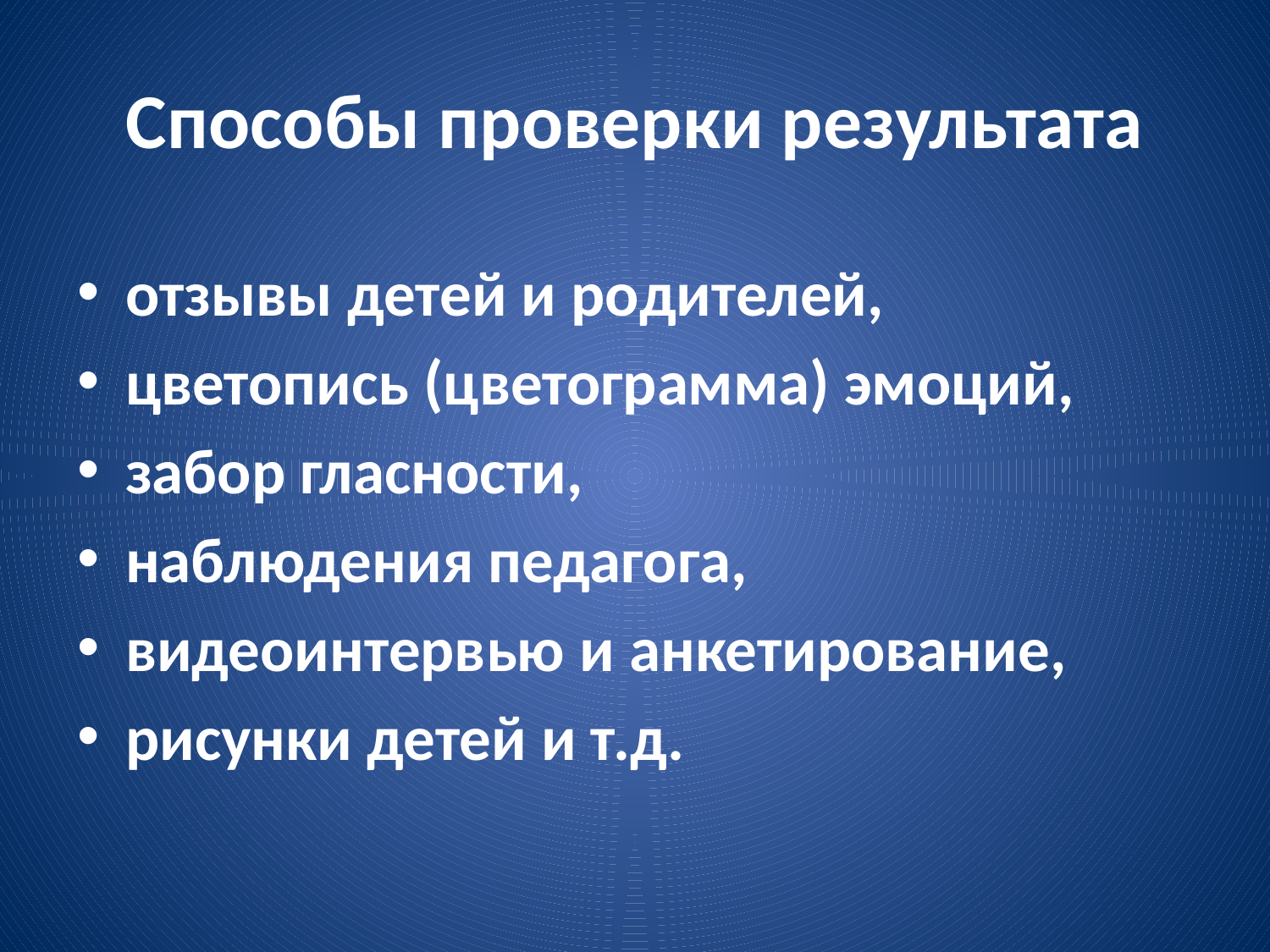

# Способы проверки результата
отзывы детей и родителей,
цветопись (цветограмма) эмоций,
забор гласности,
наблюдения педагога,
видеоинтервью и анкетирование,
рисунки детей и т.д.